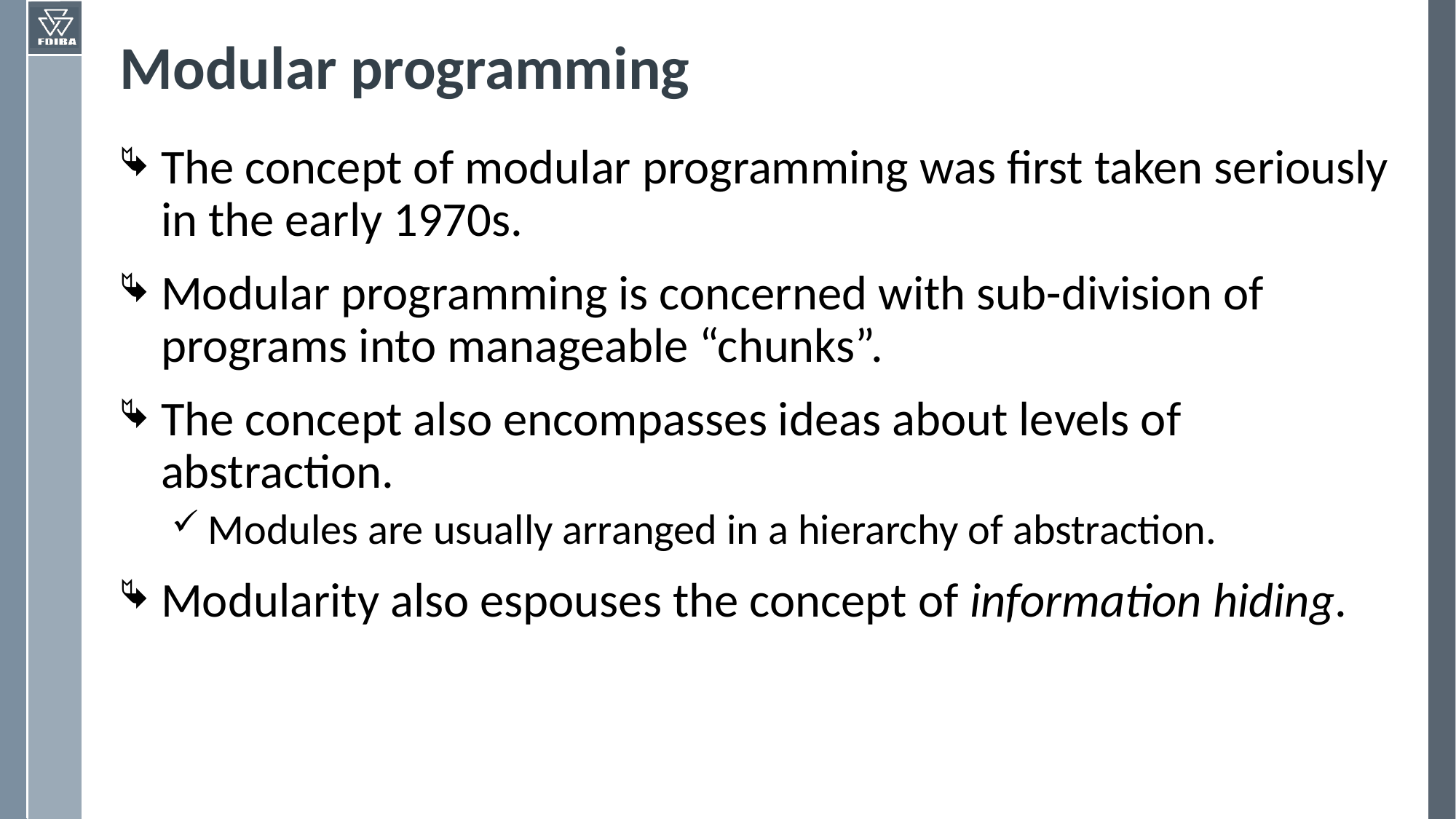

# Modular programming
The concept of modular programming was first taken seriously in the early 1970s.
Modular programming is concerned with sub-division of programs into manageable “chunks”.
The concept also encompasses ideas about levels of abstraction.
Modules are usually arranged in a hierarchy of abstraction.
Modularity also espouses the concept of information hiding.